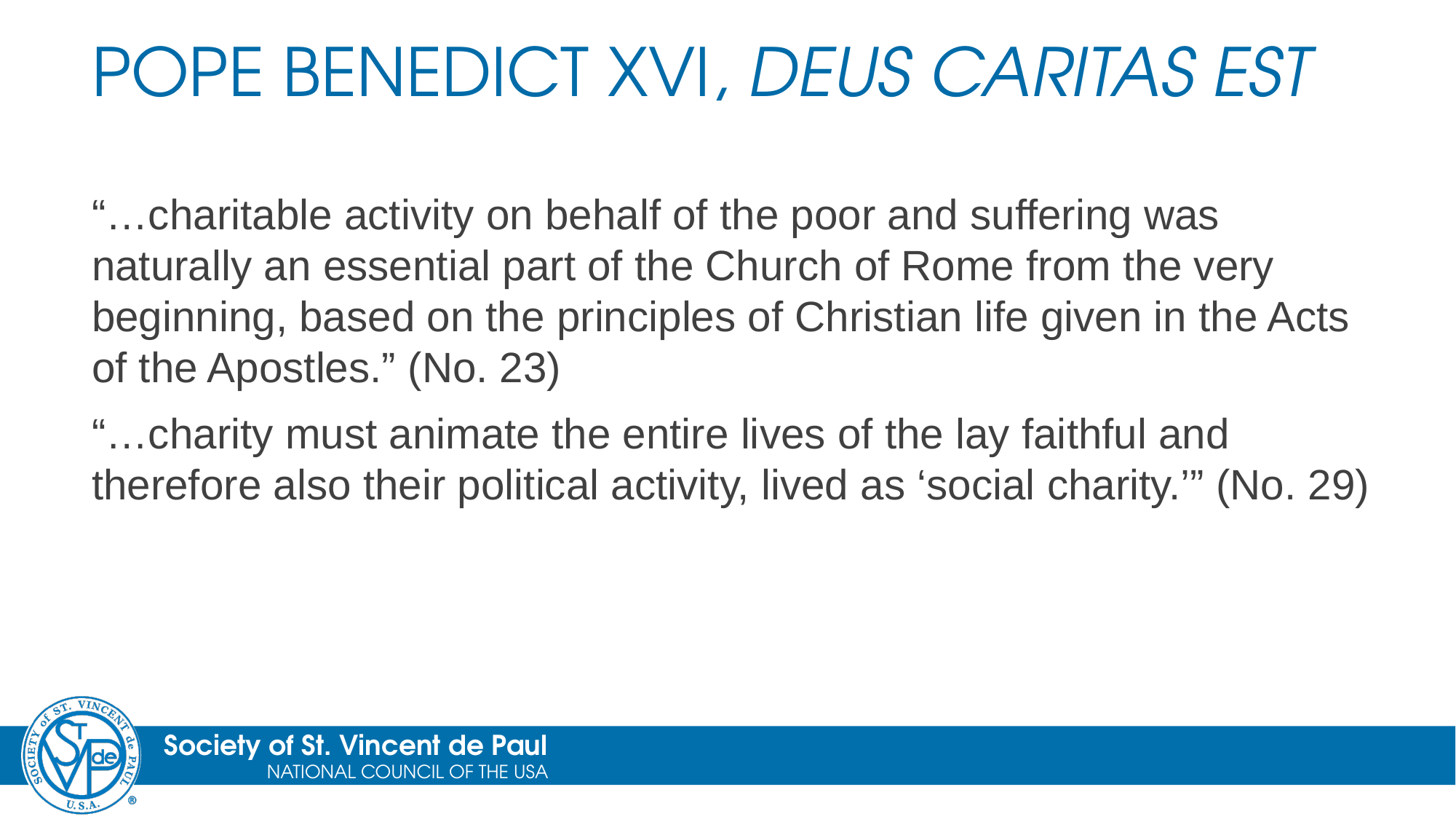

# Pope benedict XVI, Deus Caritas Est
“…charitable activity on behalf of the poor and suffering was naturally an essential part of the Church of Rome from the very beginning, based on the principles of Christian life given in the Acts of the Apostles.” (No. 23)
“…charity must animate the entire lives of the lay faithful and therefore also their political activity, lived as ‘social charity.’” (No. 29)